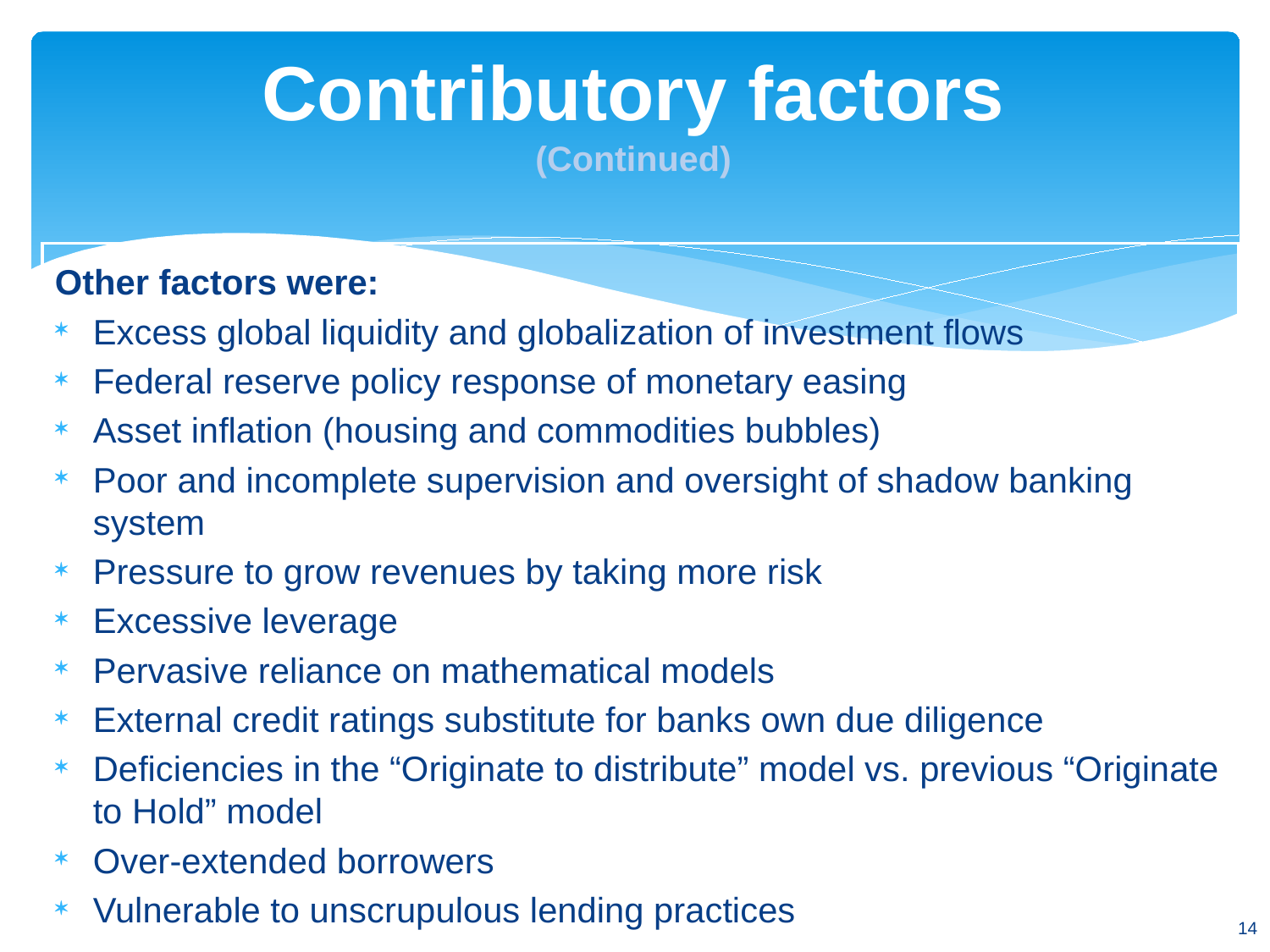

# Contributory factors (Continued)
Other factors were:
Excess global liquidity and globalization of investment flows
Federal reserve policy response of monetary easing
Asset inflation (housing and commodities bubbles)
Poor and incomplete supervision and oversight of shadow banking system
Pressure to grow revenues by taking more risk
Excessive leverage
Pervasive reliance on mathematical models
External credit ratings substitute for banks own due diligence
Deficiencies in the “Originate to distribute” model vs. previous “Originate to Hold” model
Over-extended borrowers
Vulnerable to unscrupulous lending practices

14